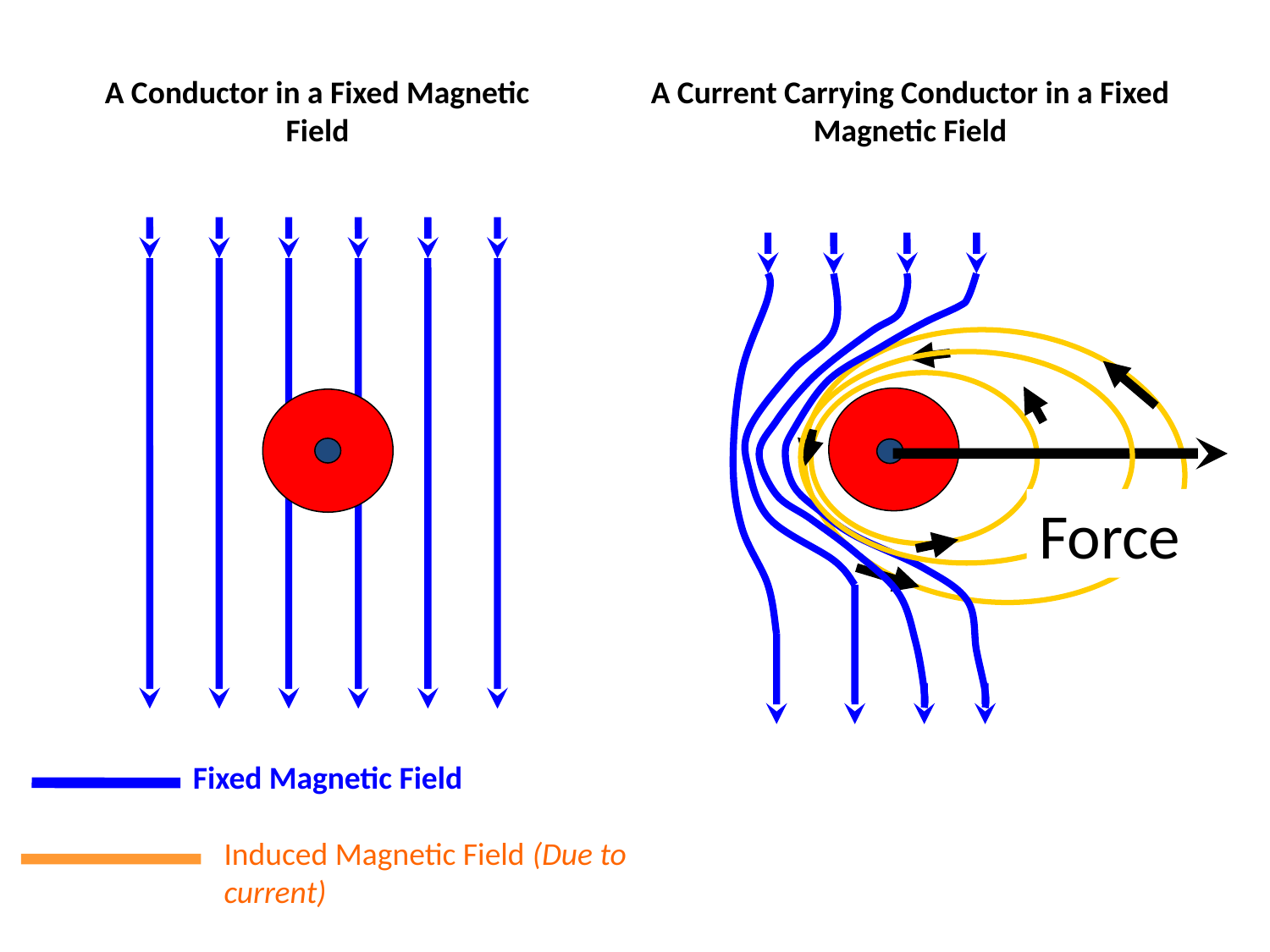

A Conductor in a Fixed Magnetic Field
A Current Carrying Conductor in a Fixed Magnetic Field

Force

Fixed Magnetic Field

Induced Magnetic Field (Due to current)